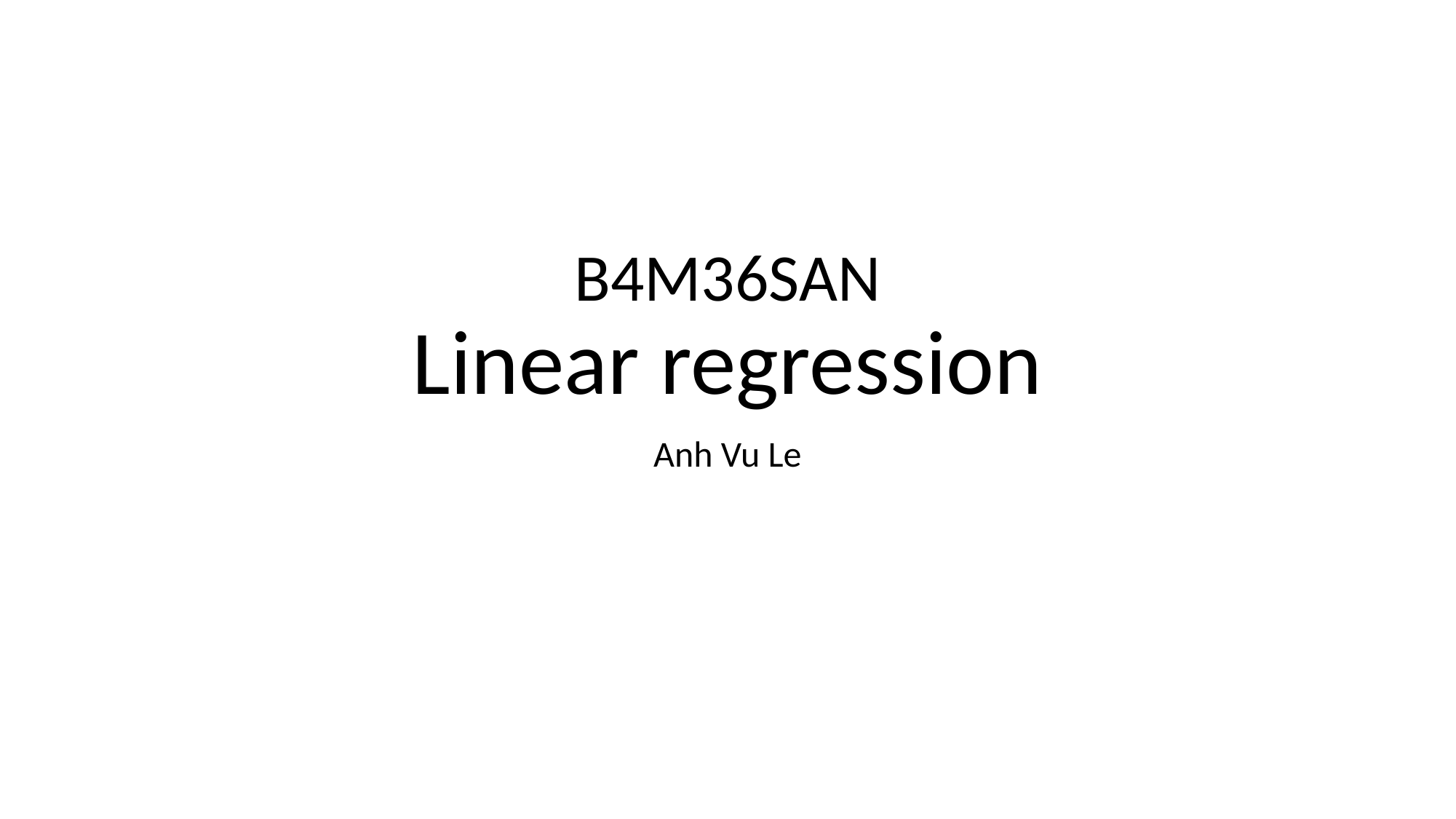

# B4M36SAN Linear regression
Anh Vu Le